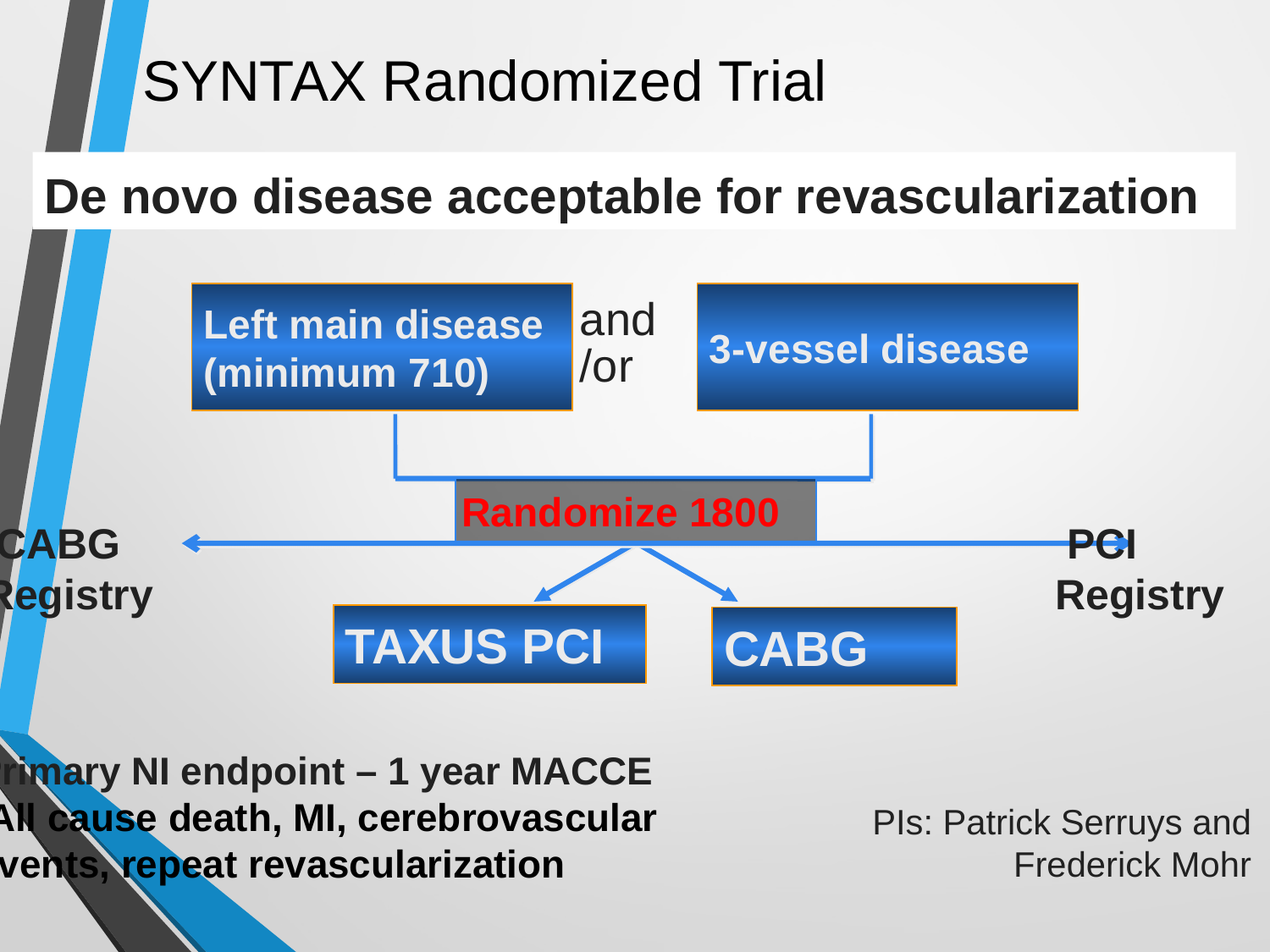

SYNTAX Randomized Trial
De novo disease acceptable for revascularization
Left main disease
(minimum 710)
3-vessel disease
and
/or

Randomize 1800

TAXUS PCI
CABG

 PCI
Registry

 CABG
Registry

Primary NI endpoint – 1 year MACCE
 All cause death, MI, cerebrovascular events, repeat revascularization
PIs: Patrick Serruys and Frederick Mohr